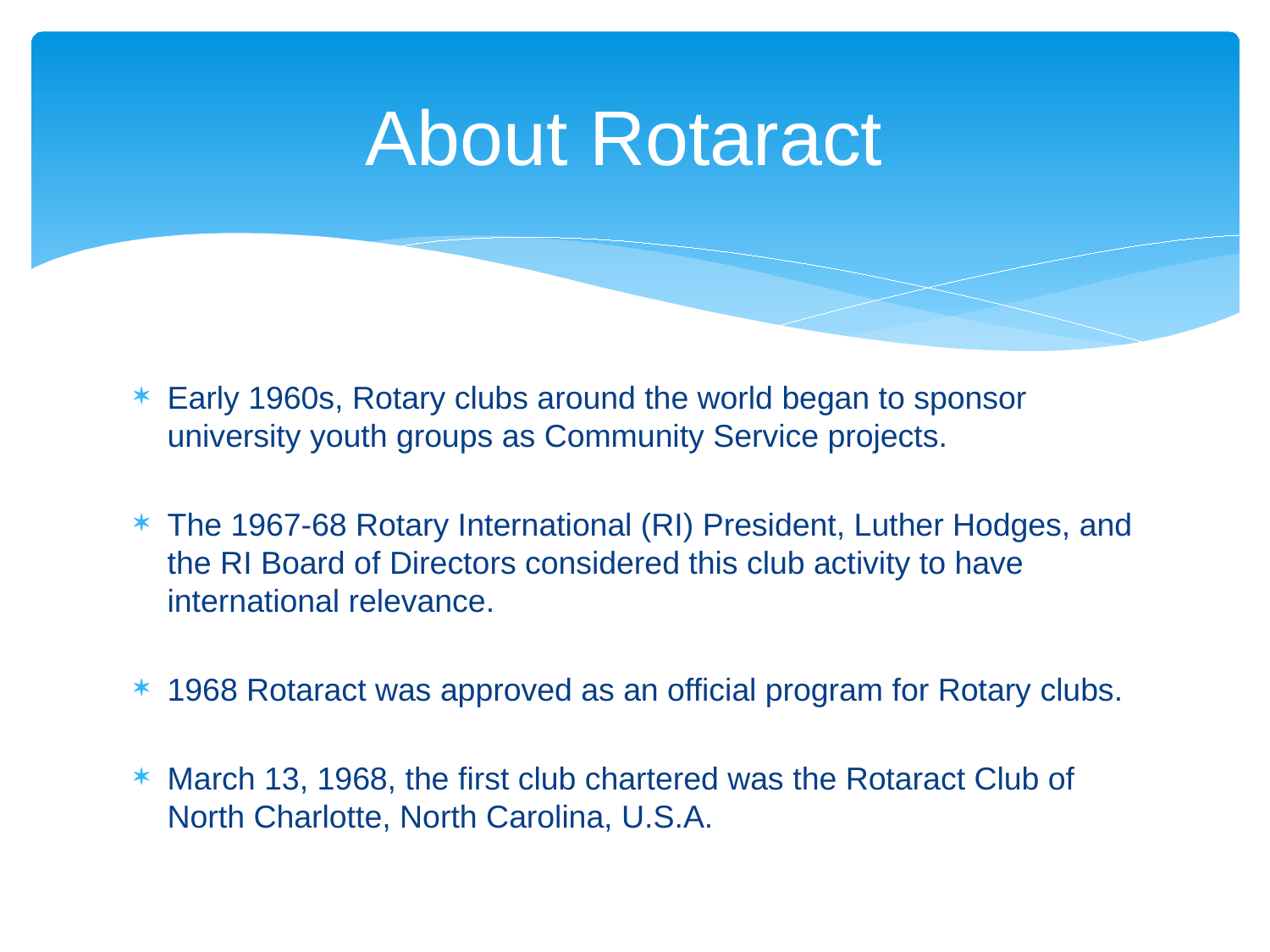

# About Rotaract
Early 1960s, Rotary clubs around the world began to sponsor university youth groups as Community Service projects.

The 1967-68 Rotary International (RI) President, Luther Hodges, and the RI Board of Directors considered this club activity to have international relevance.

1968 Rotaract was approved as an official program for Rotary clubs.

March 13, 1968, the first club chartered was the Rotaract Club of North Charlotte, North Carolina, U.S.A.